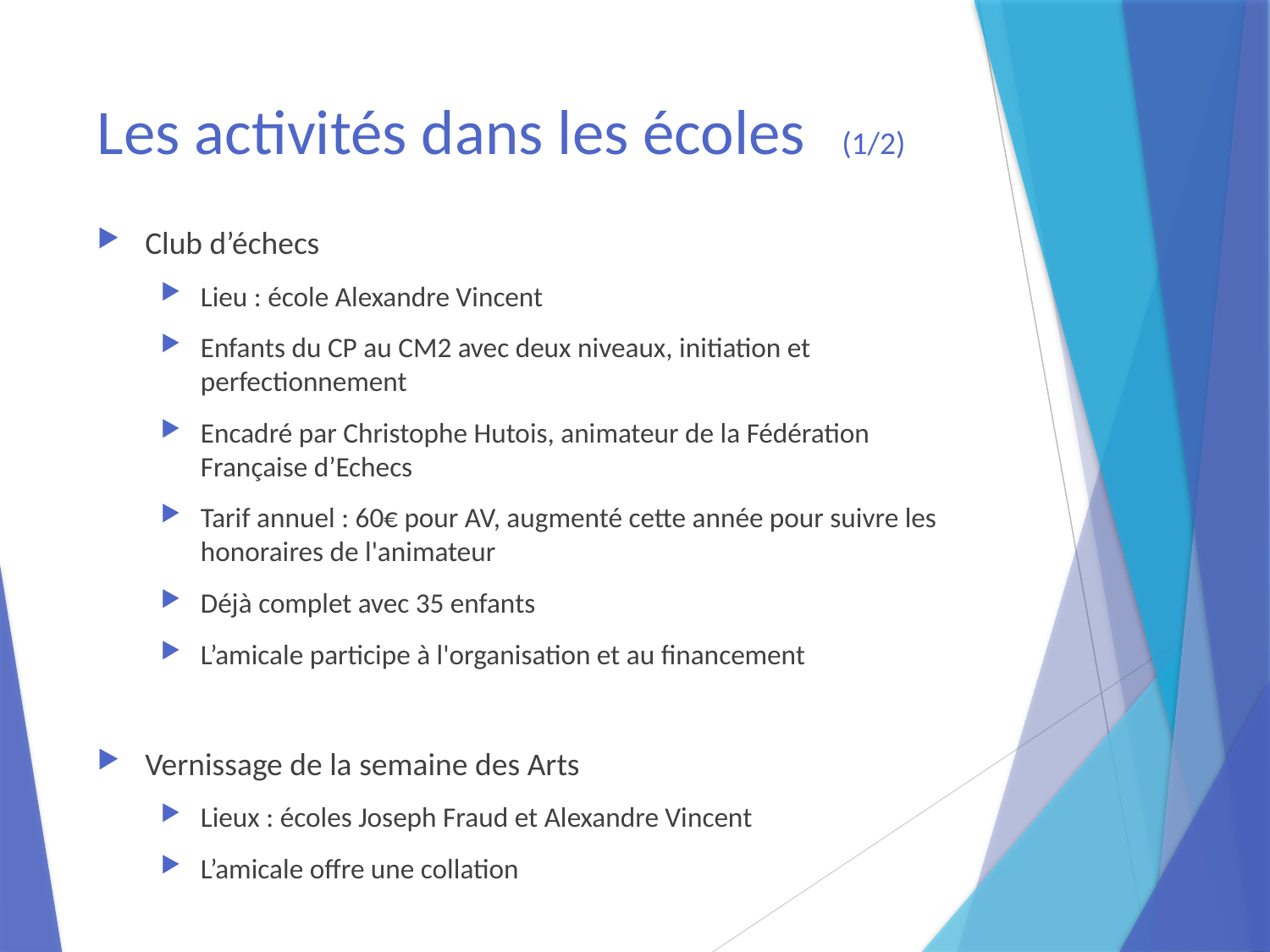

# Les activités dans les écoles   (1/2)
Club d’échecs
Lieu : école Alexandre Vincent
Enfants du CP au CM2 avec deux niveaux, initiation et perfectionnement
Encadré par Christophe Hutois, animateur de la Fédération Française d’Echecs
Tarif annuel : 60€ pour AV, augmenté cette année pour suivre les honoraires de l'animateur
Déjà complet avec 35 enfants
L’amicale participe à l'organisation et au financement

Vernissage de la semaine des Arts
Lieux : écoles Joseph Fraud et Alexandre Vincent
L’amicale offre une collation